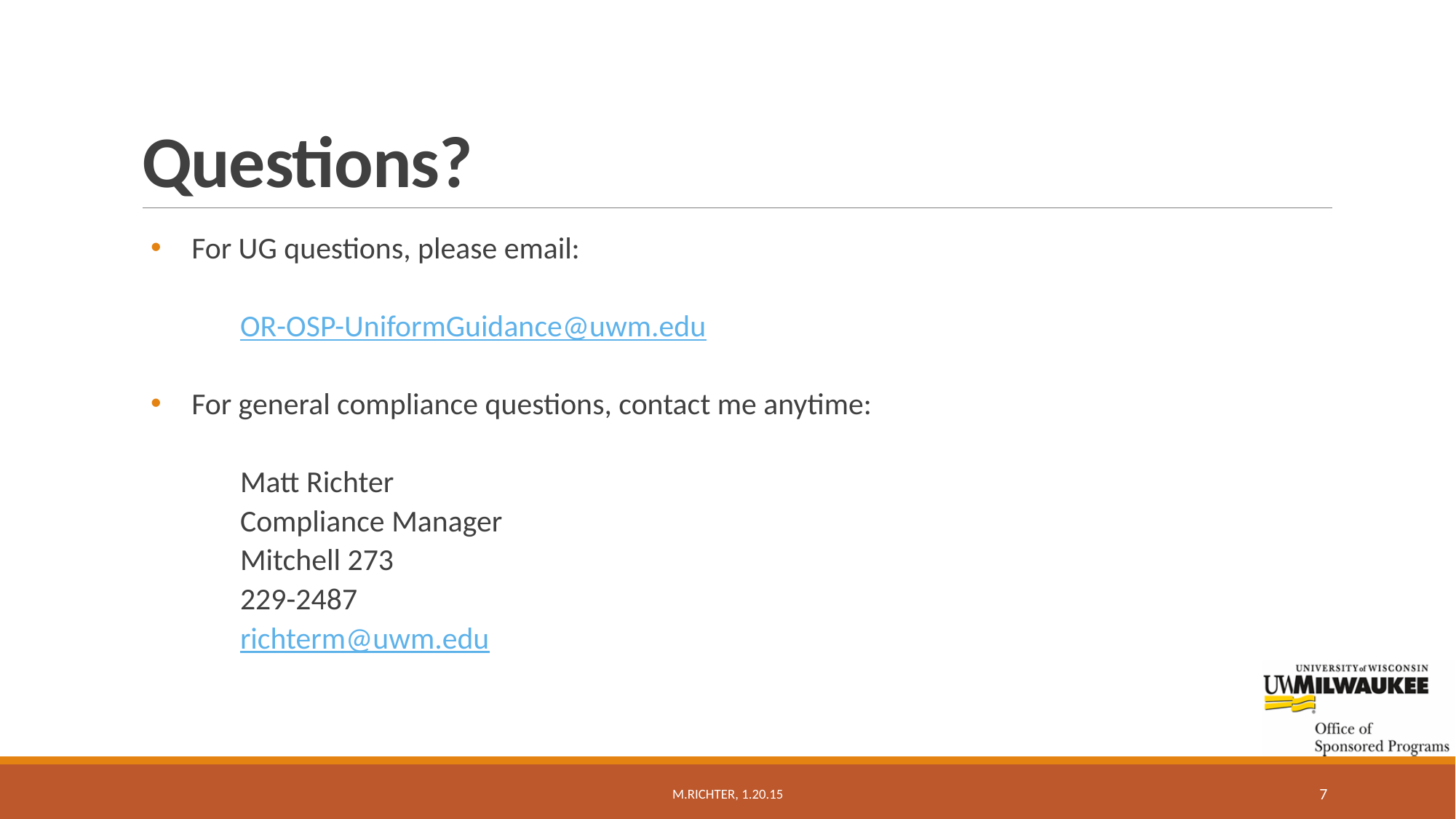

# Questions?
For UG questions, please email:

OR-OSP-UniformGuidance@uwm.edu

For general compliance questions, contact me anytime:

Matt Richter
Compliance Manager
Mitchell 273
229-2487
richterm@uwm.edu

M.Richter, 1.20.15
7